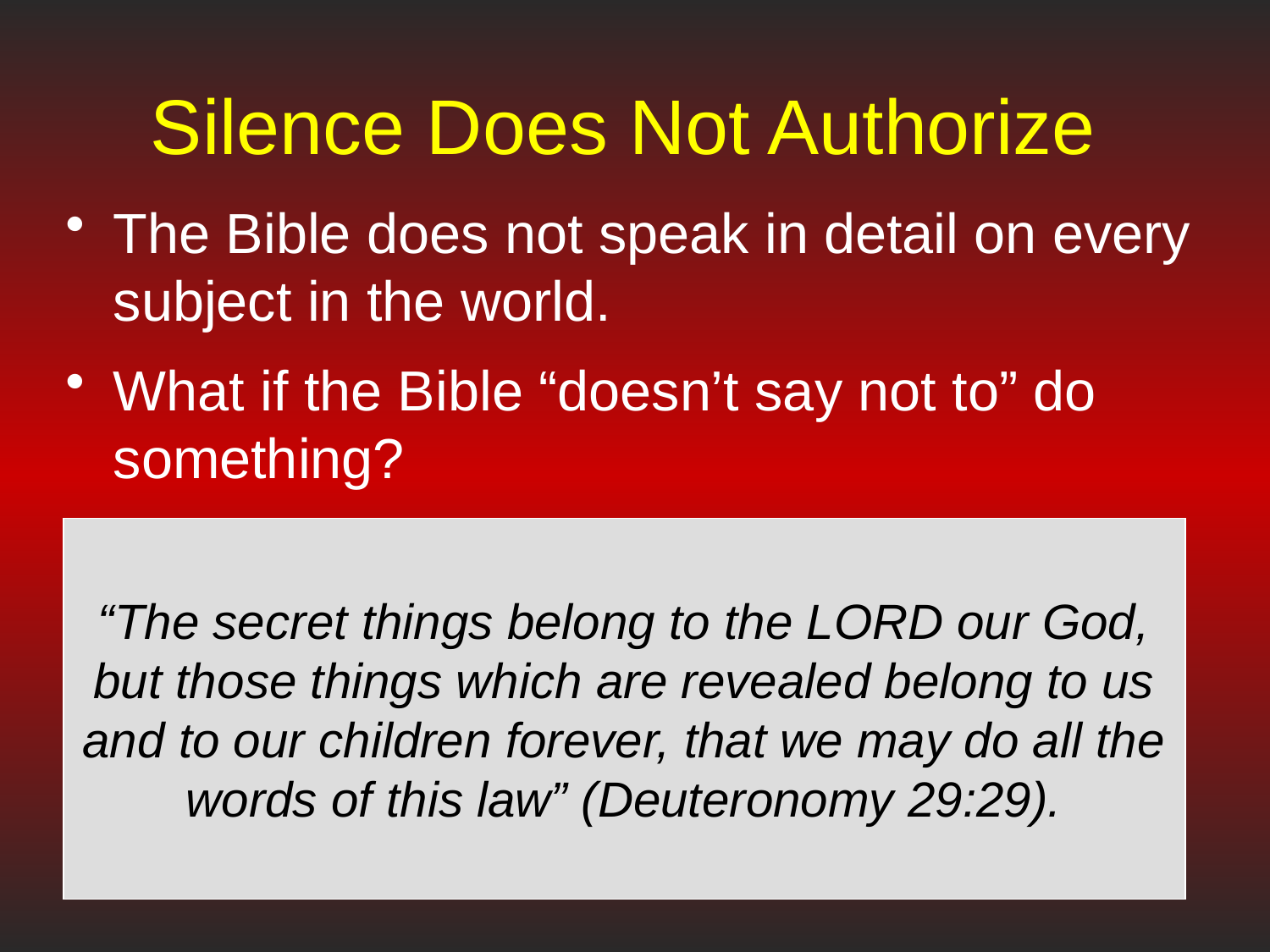

# Silence Does Not Authorize
The Bible does not speak in detail on every subject in the world.
What if the Bible “doesn’t say not to” do something?
Which question should we be asking?
The question is not: “Does it say we can’t?”
The question is: “Does it say we can?”
“The secret things belong to the LORD our God, but those things which are revealed belong to us and to our children forever, that we may do all the words of this law” (Deuteronomy 29:29).